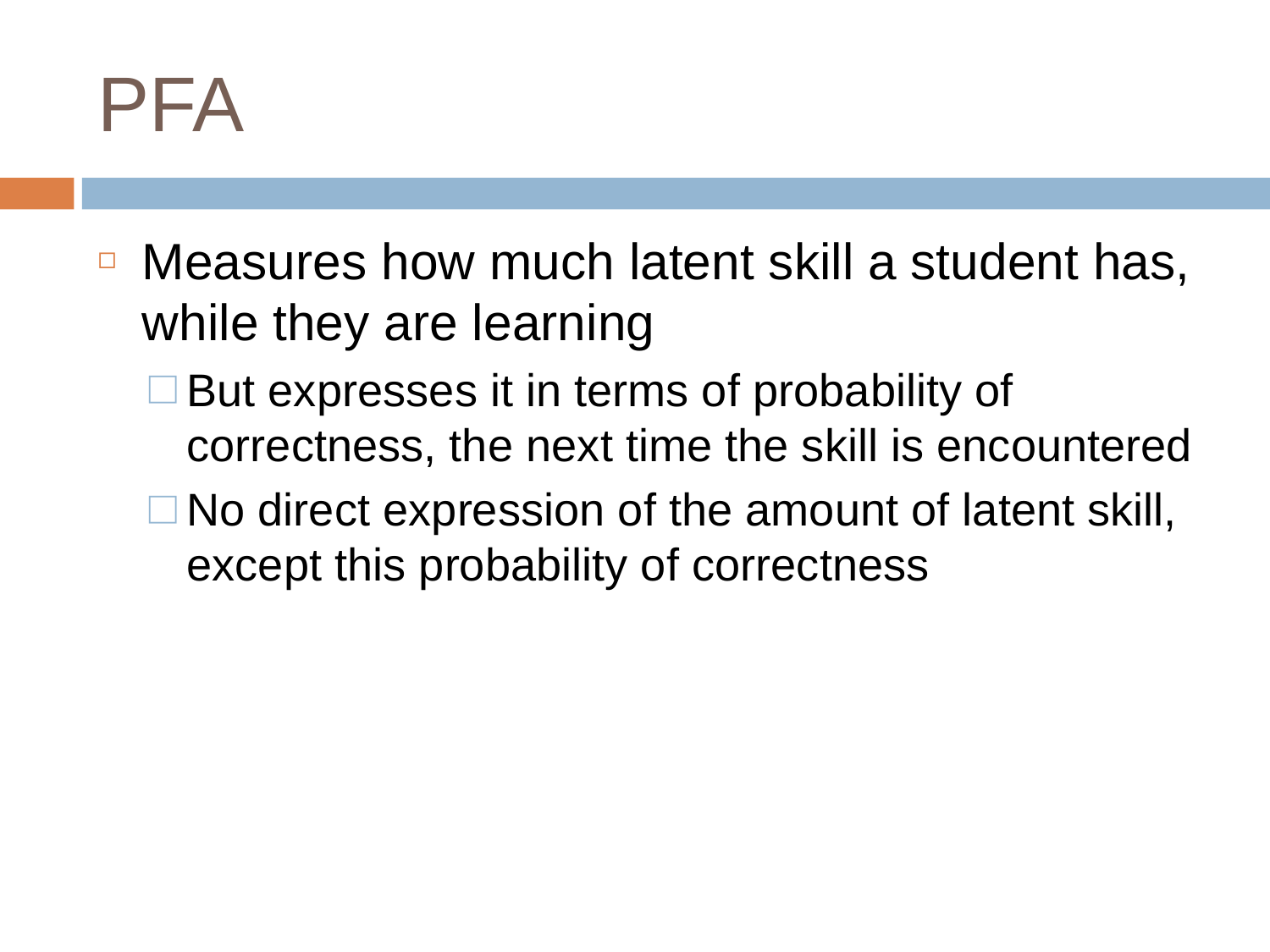

# PFA
Measures how much latent skill a student has, while they are learning
But expresses it in terms of probability of correctness, the next time the skill is encountered
No direct expression of the amount of latent skill, except this probability of correctness